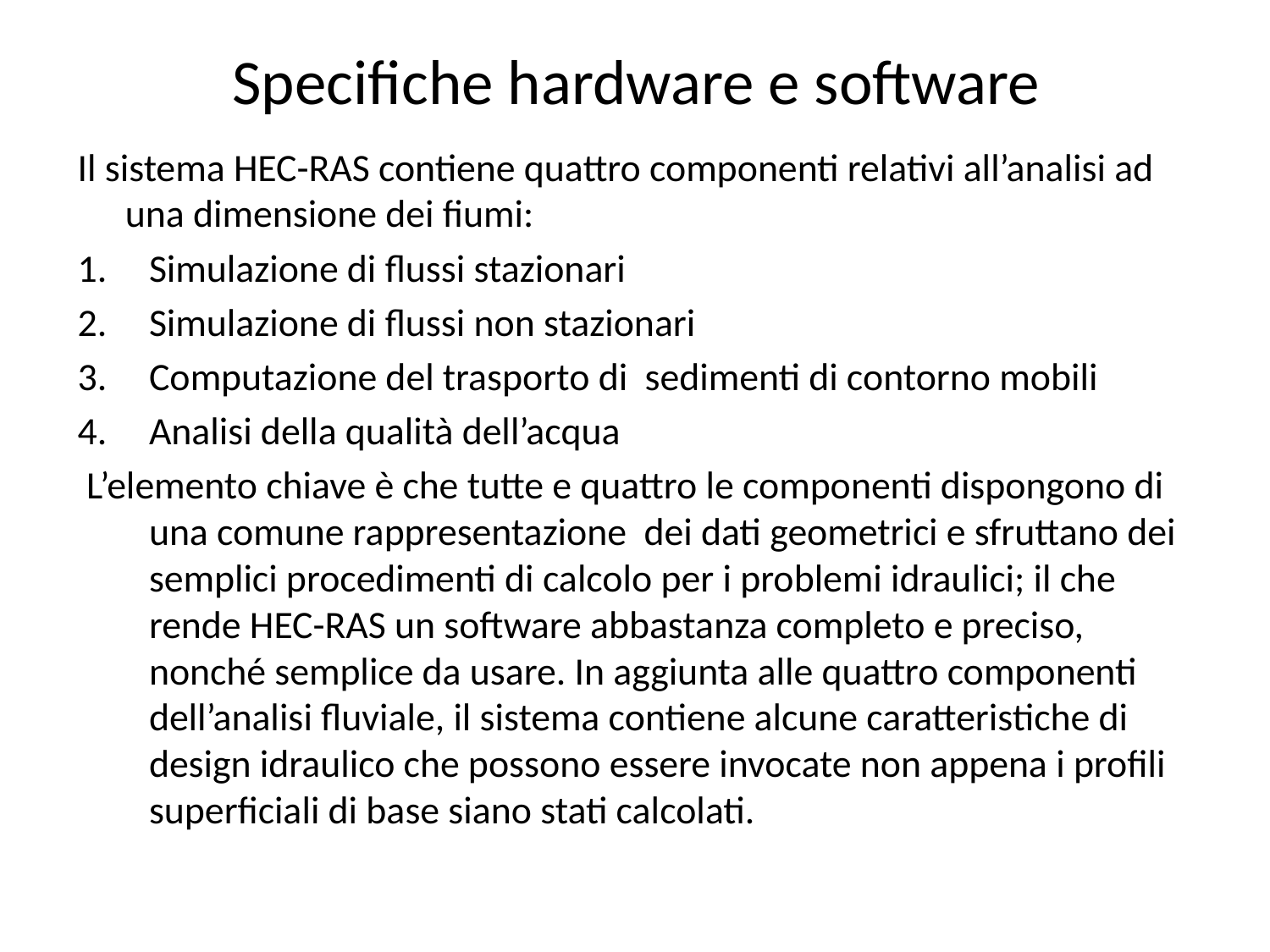

# Specifiche hardware e software
Il sistema HEC-RAS contiene quattro componenti relativi all’analisi ad una dimensione dei fiumi:
Simulazione di flussi stazionari
Simulazione di flussi non stazionari
Computazione del trasporto di  sedimenti di contorno mobili
Analisi della qualità dell’acqua
 L’elemento chiave è che tutte e quattro le componenti dispongono di una comune rappresentazione  dei dati geometrici e sfruttano dei semplici procedimenti di calcolo per i problemi idraulici; il che rende HEC-RAS un software abbastanza completo e preciso, nonché semplice da usare. In aggiunta alle quattro componenti dell’analisi fluviale, il sistema contiene alcune caratteristiche di  design idraulico che possono essere invocate non appena i profili superficiali di base siano stati calcolati.